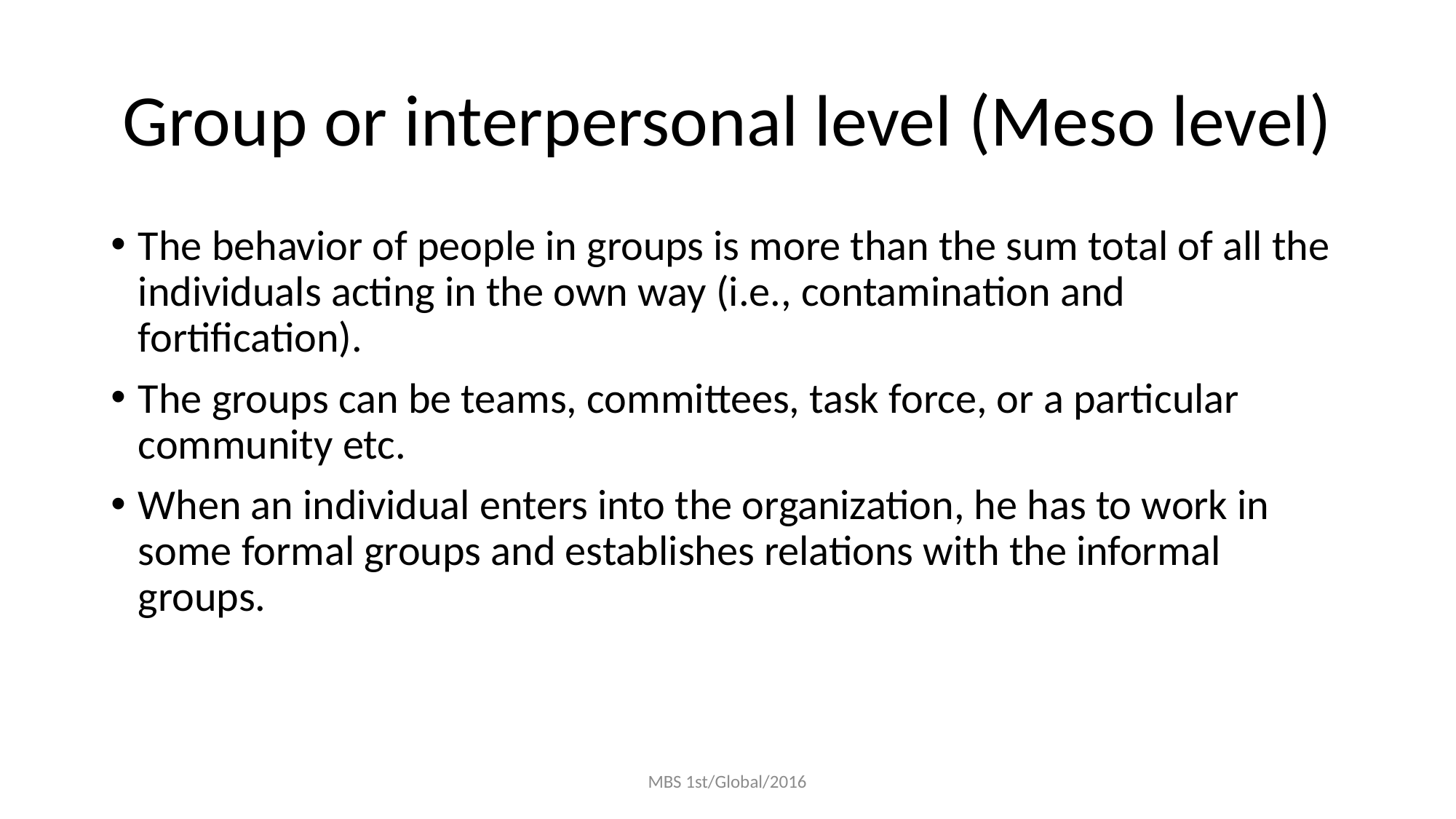

# Group or interpersonal level (Meso level)
The behavior of people in groups is more than the sum total of all the individuals acting in the own way (i.e., contamination and fortification).
The groups can be teams, committees, task force, or a particular community etc.
When an individual enters into the organization, he has to work in some formal groups and establishes relations with the informal groups.

MBS 1st/Global/2016